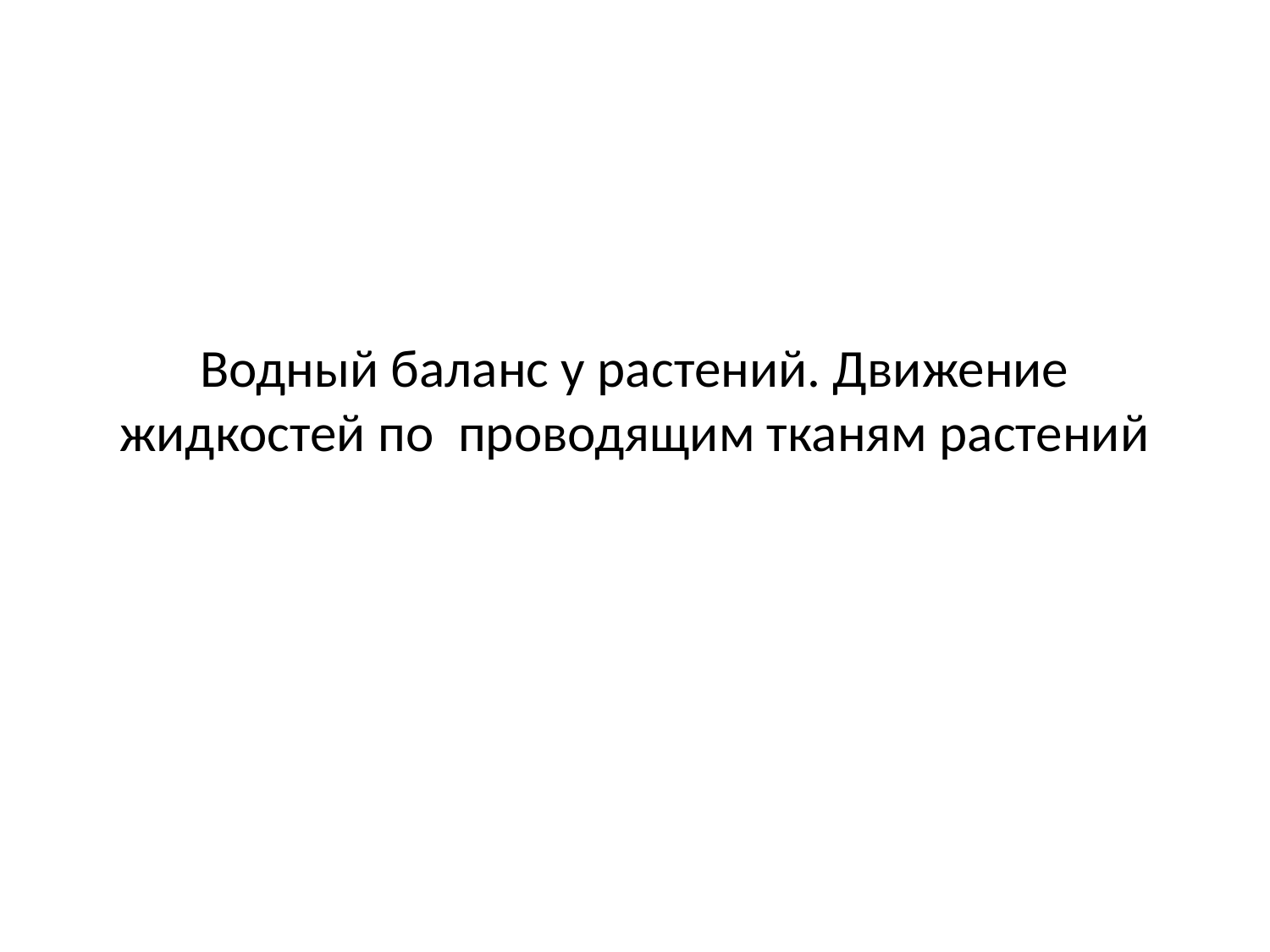

# Водный баланс у растений. Движение жидкостей по  проводящим тканям растений